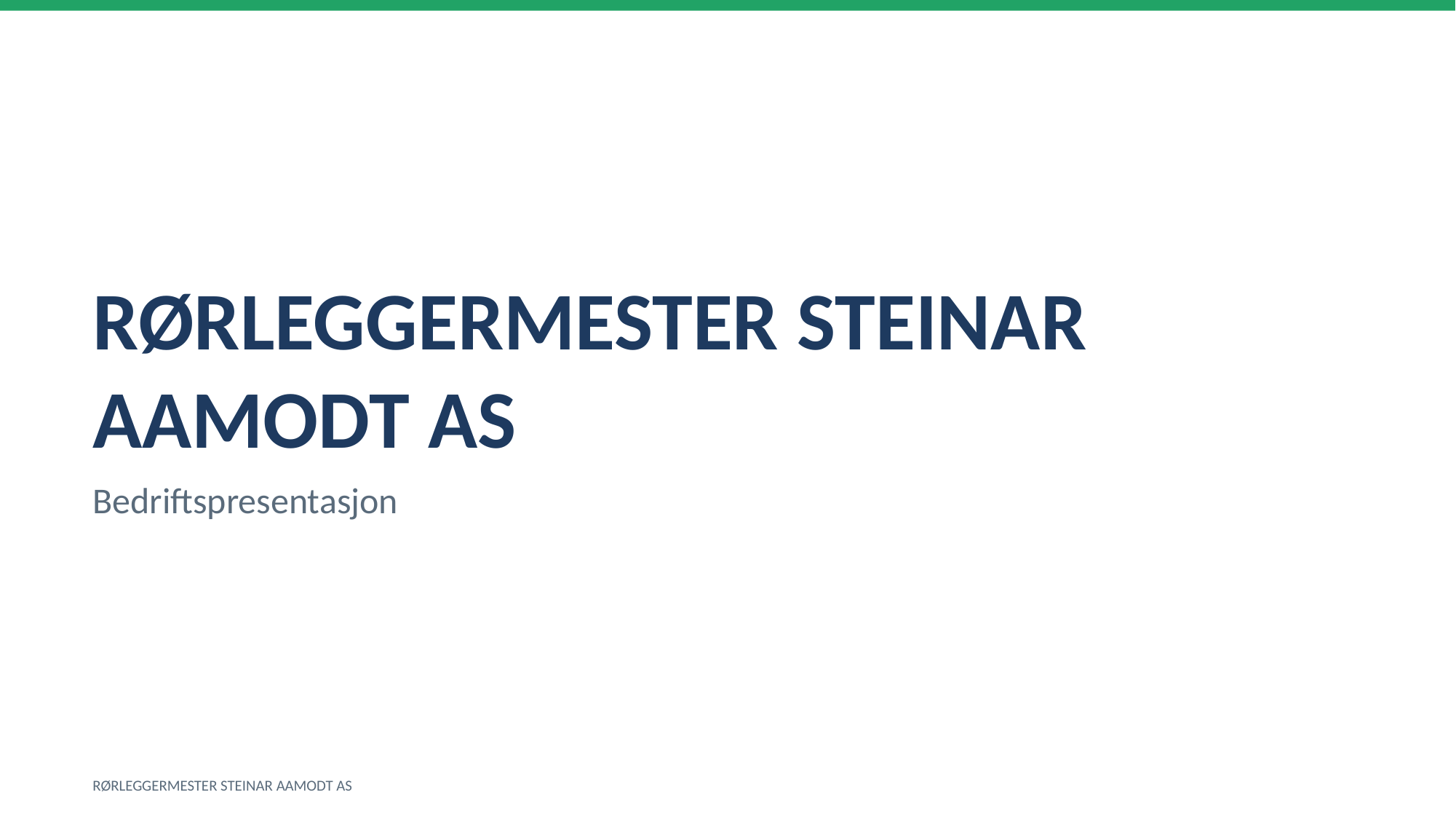

RØRLEGGERMESTER STEINAR AAMODT AS
Bedriftspresentasjon
RØRLEGGERMESTER STEINAR AAMODT AS